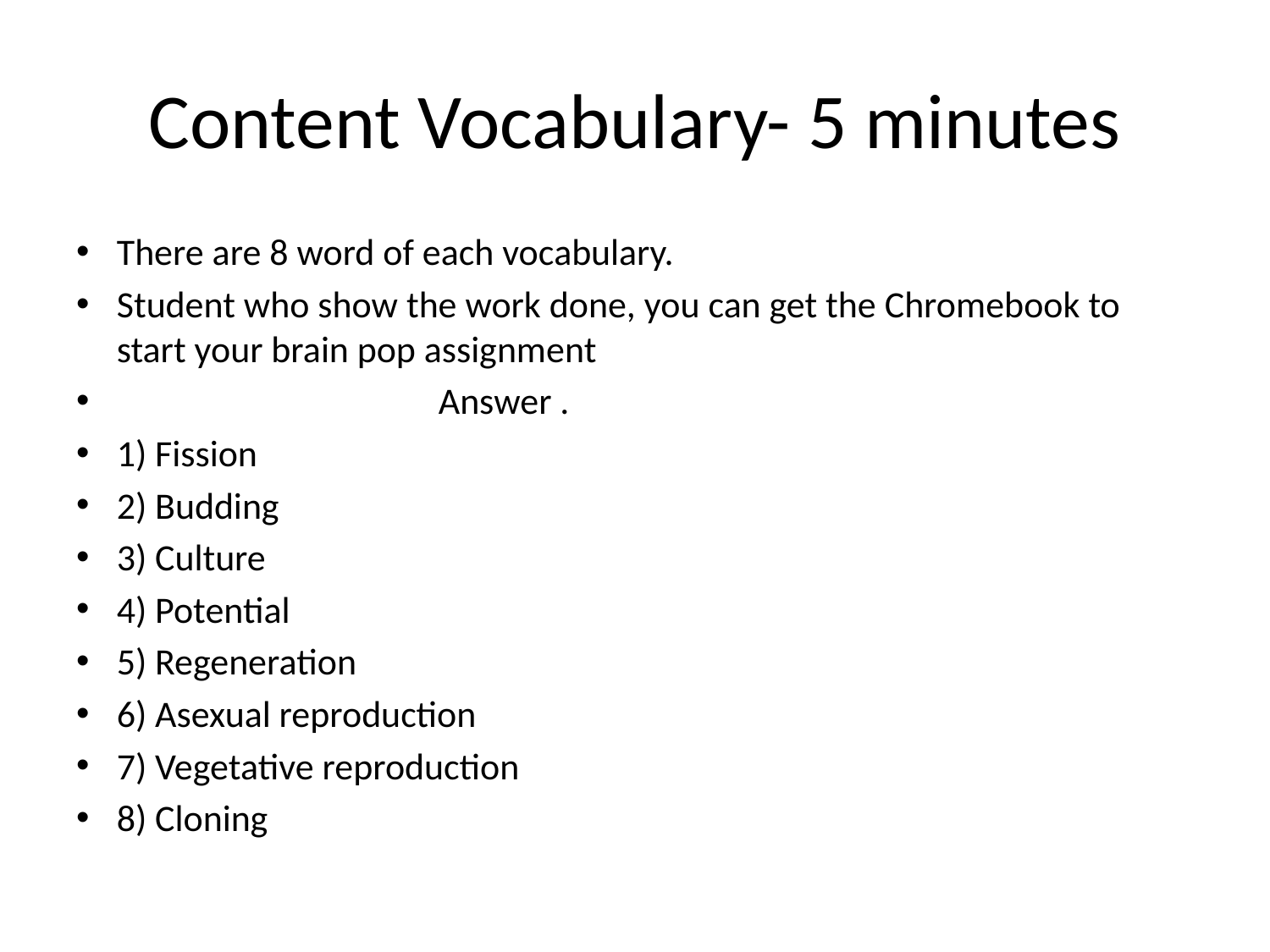

# Content Vocabulary- 5 minutes
There are 8 word of each vocabulary.
Student who show the work done, you can get the Chromebook to start your brain pop assignment
                                      Answer .
1) Fission
2) Budding
3) Culture
4) Potential
5) Regeneration
6) Asexual reproduction
7) Vegetative reproduction
8) Cloning